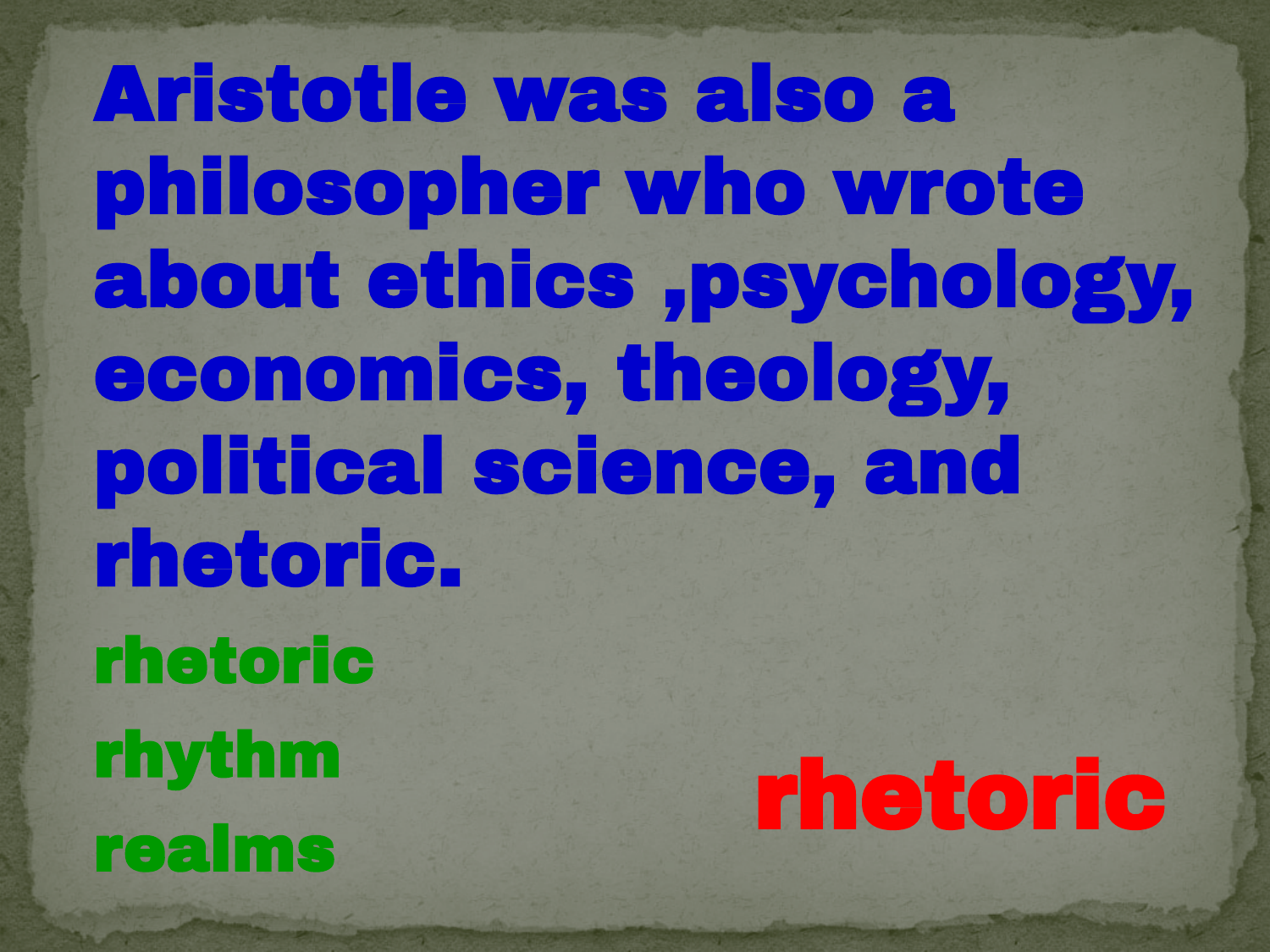

Aristotle was also a philosopher who wrote about ethics ,psychology, economics, theology, political science, and rhetoric.
rhetoric
rhythm
realms
rhetoric